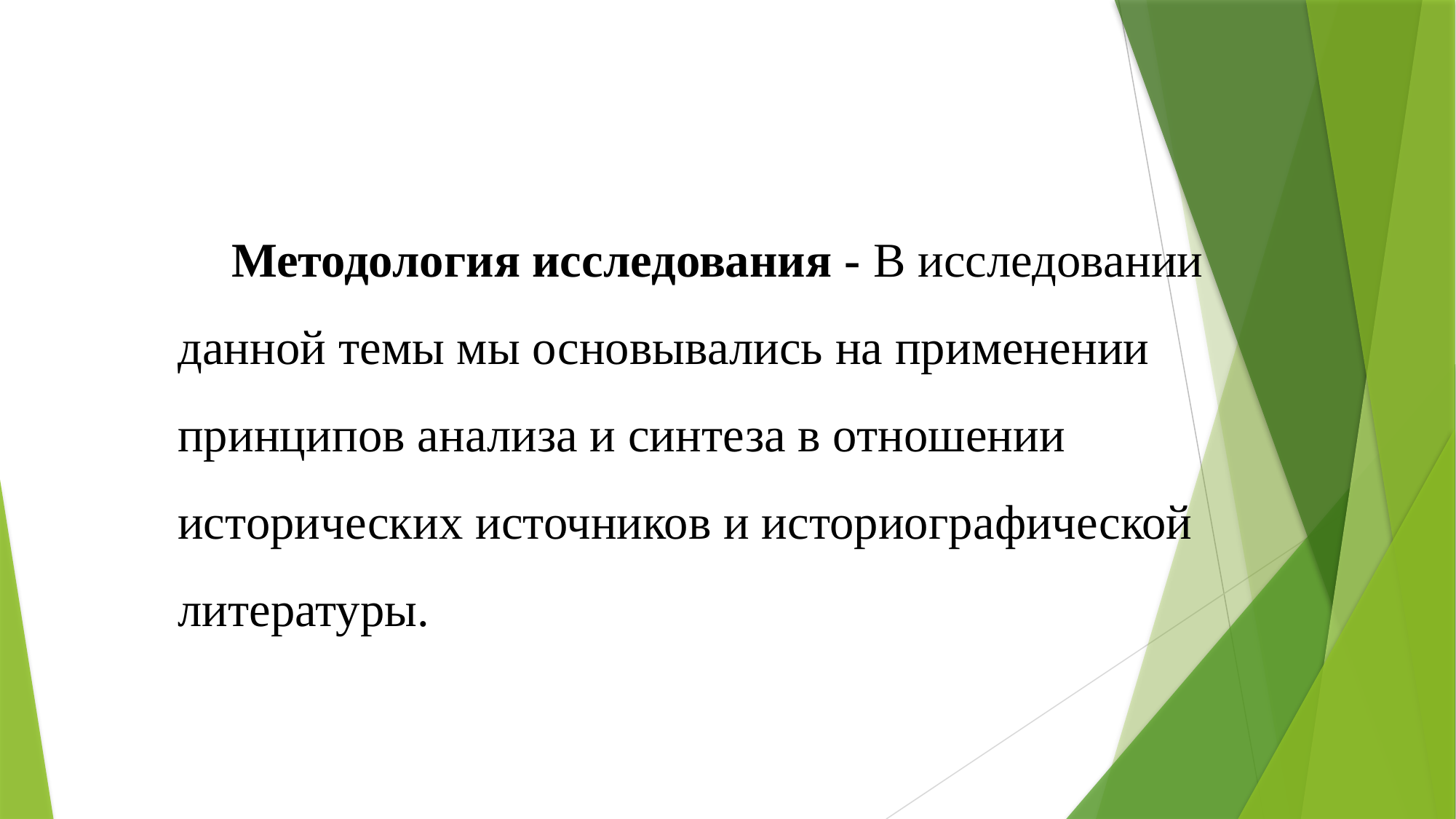

Методология исследования - В исследовании данной темы мы основывались на применении принципов анализа и синтеза в отношении исторических источников и историографической литературы.